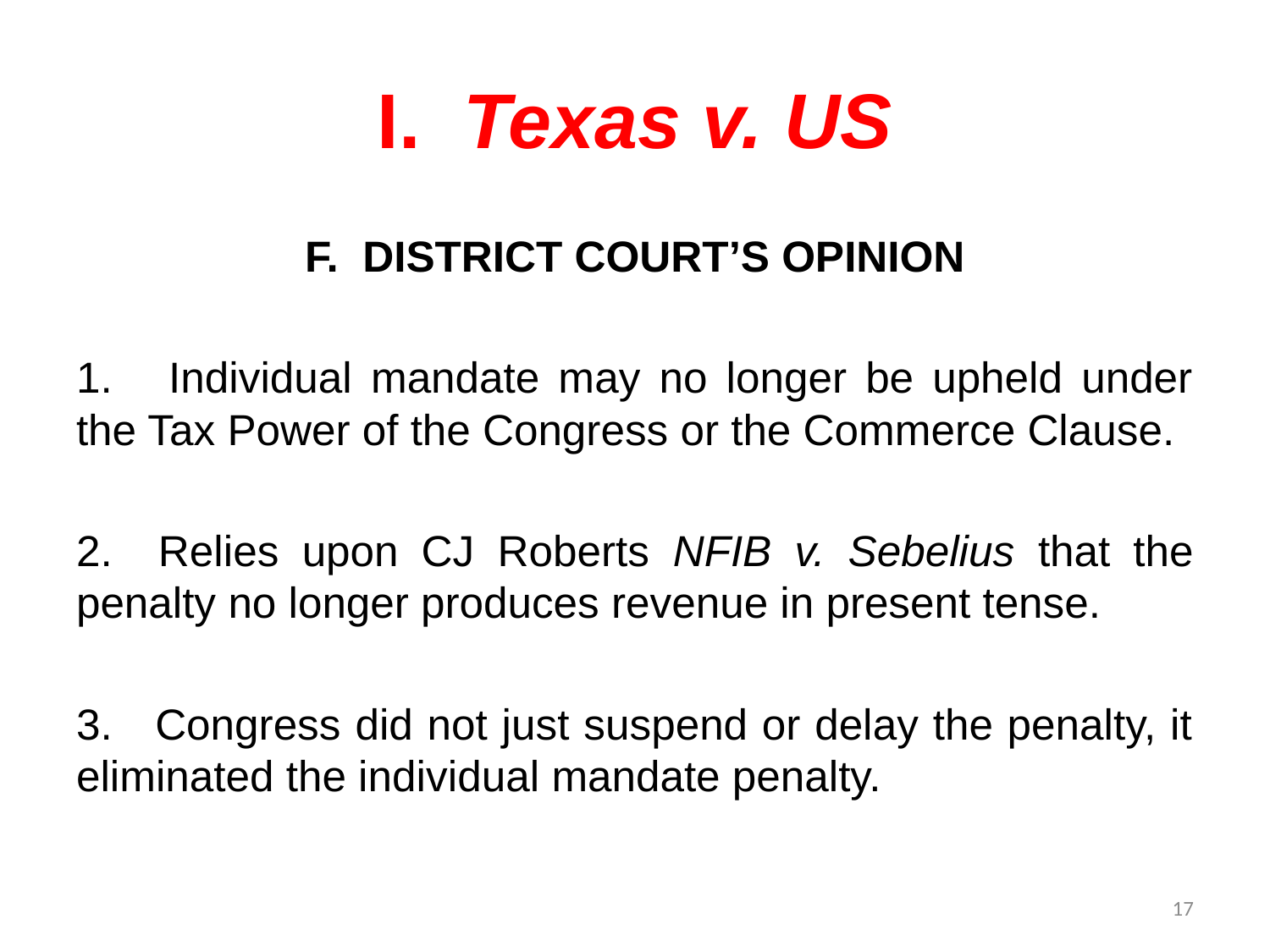

# I.  Texas v. US
F.  DISTRICT COURT’S OPINION

1.   Individual mandate may no longer be upheld under the Tax Power of the Congress or the Commerce Clause.

2.  Relies upon CJ Roberts NFIB v. Sebelius that the penalty no longer produces revenue in present tense.

3.   Congress did not just suspend or delay the penalty, it eliminated the individual mandate penalty.

17